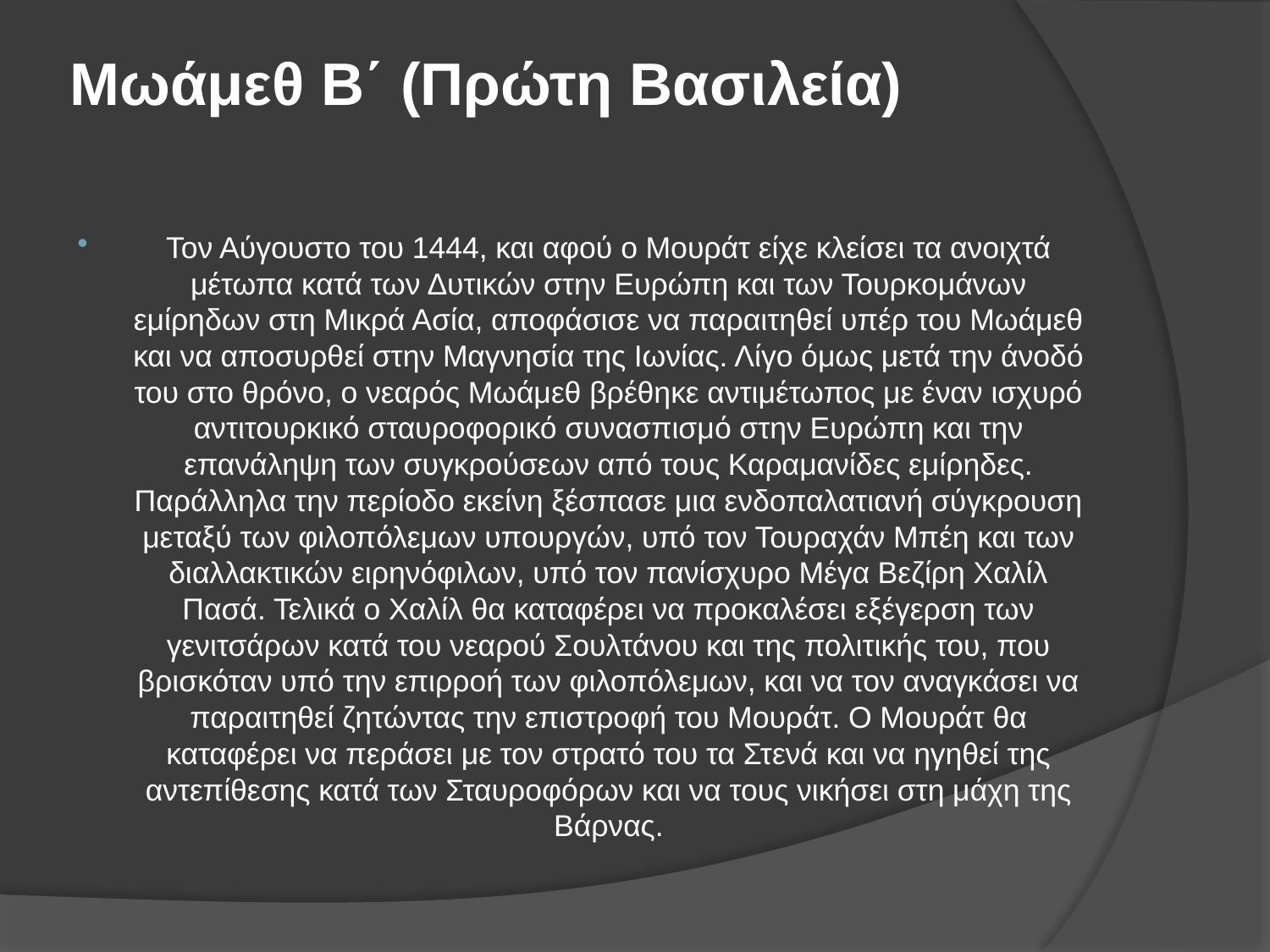

# Μωάμεθ Β΄ (Πρώτη Βασιλεία)
Τον Αύγουστο του 1444, και αφού ο Μουράτ είχε κλείσει τα ανοιχτά μέτωπα κατά των Δυτικών στην Ευρώπη και των Τουρκομάνων εμίρηδων στη Μικρά Ασία, αποφάσισε να παραιτηθεί υπέρ του Μωάμεθ και να αποσυρθεί στην Μαγνησία της Ιωνίας. Λίγο όμως μετά την άνοδό του στο θρόνο, ο νεαρός Μωάμεθ βρέθηκε αντιμέτωπος με έναν ισχυρό αντιτουρκικό σταυροφορικό συνασπισμό στην Ευρώπη και την επανάληψη των συγκρούσεων από τους Καραμανίδες εμίρηδες. Παράλληλα την περίοδο εκείνη ξέσπασε μια ενδοπαλατιανή σύγκρουση μεταξύ των φιλοπόλεμων υπουργών, υπό τον Τουραχάν Μπέη και των διαλλακτικών ειρηνόφιλων, υπό τον πανίσχυρο Μέγα Βεζίρη Χαλίλ Πασά. Τελικά ο Χαλίλ θα καταφέρει να προκαλέσει εξέγερση των γενιτσάρων κατά του νεαρού Σουλτάνου και της πολιτικής του, που βρισκόταν υπό την επιρροή των φιλοπόλεμων, και να τον αναγκάσει να παραιτηθεί ζητώντας την επιστροφή του Μουράτ. Ο Μουράτ θα καταφέρει να περάσει με τον στρατό του τα Στενά και να ηγηθεί της αντεπίθεσης κατά των Σταυροφόρων και να τους νικήσει στη μάχη της Βάρνας.